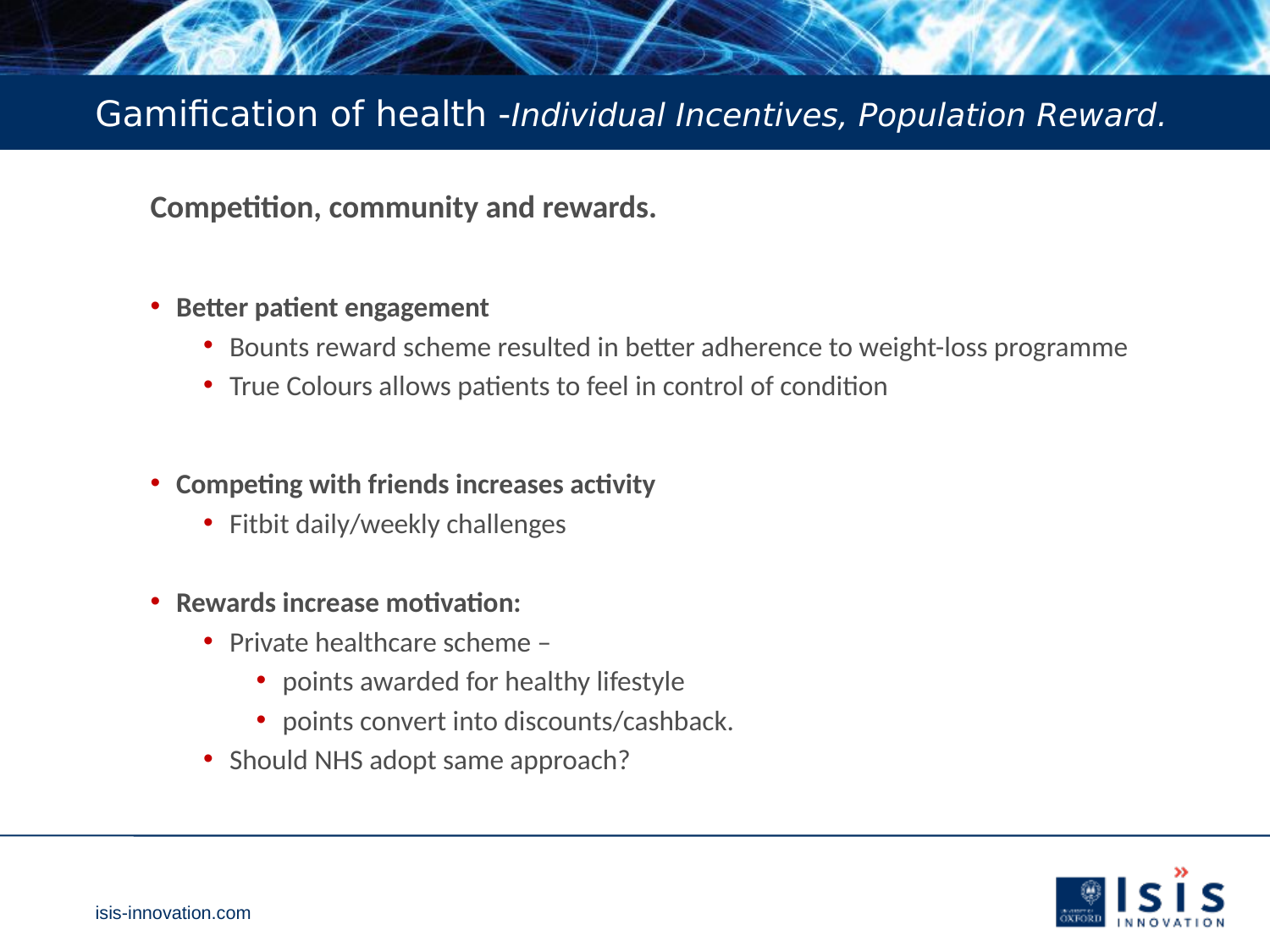

# Gamification of health -Individual Incentives, Population Reward.
Competition, community and rewards.

Better patient engagement
Bounts reward scheme resulted in better adherence to weight-loss programme
True Colours allows patients to feel in control of condition

Competing with friends increases activity
Fitbit daily/weekly challenges

Rewards increase motivation:
Private healthcare scheme –
points awarded for healthy lifestyle
points convert into discounts/cashback.
Should NHS adopt same approach?